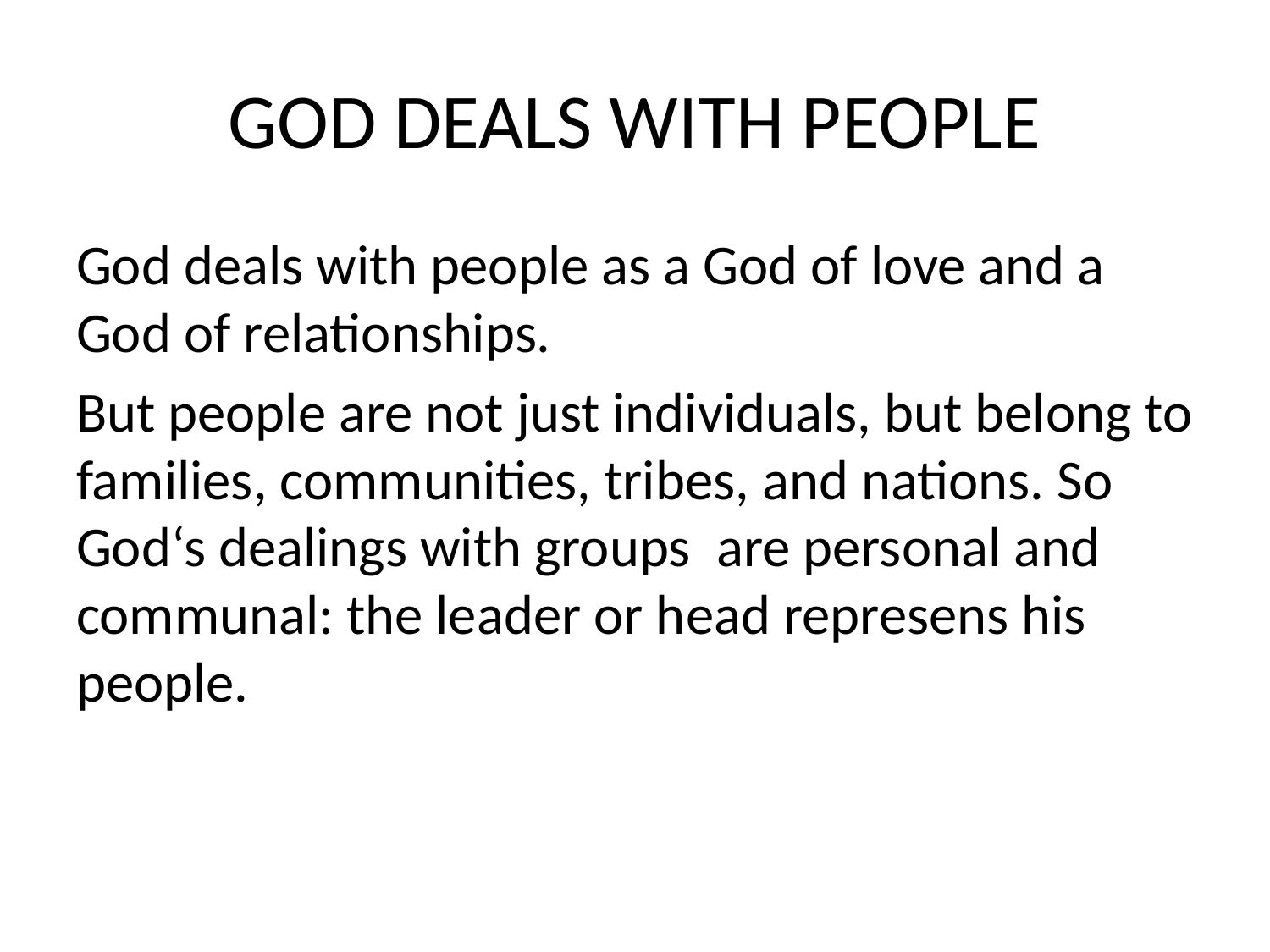

# GOD DEALS WITH PEOPLE
God deals with people as a God of love and a God of relationships.
But people are not just individuals, but belong to families, communities, tribes, and nations. So God‘s dealings with groups  are personal and communal: the leader or head represens his people.